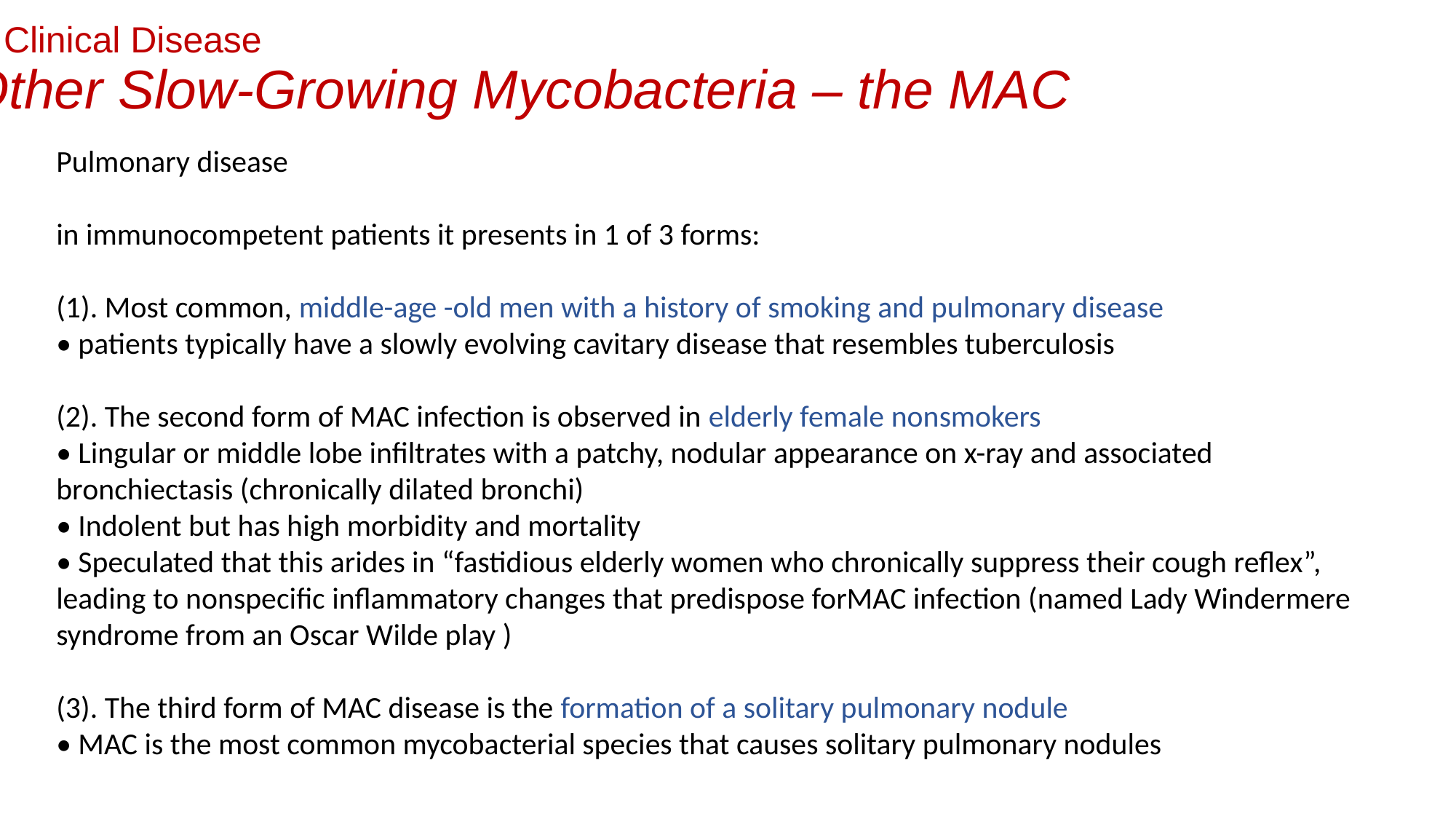

Clinical Disease
Other Slow-Growing Mycobacteria – the MAC
Pulmonary disease

in immunocompetent patients it presents in 1 of 3 forms:

(1). Most common, middle-age -old men with a history of smoking and pulmonary disease
• patients typically have a slowly evolving cavitary disease that resembles tuberculosis

(2). The second form of MAC infection is observed in elderly female nonsmokers
• Lingular or middle lobe infiltrates with a patchy, nodular appearance on x-ray and associated bronchiectasis (chronically dilated bronchi)
• Indolent but has high morbidity and mortality
• Speculated that this arides in “fastidious elderly women who chronically suppress their cough reflex”, leading to nonspecific inflammatory changes that predispose forMAC infection (named Lady Windermere syndrome from an Oscar Wilde play )

(3). The third form of MAC disease is the formation of a solitary pulmonary nodule
• MAC is the most common mycobacterial species that causes solitary pulmonary nodules